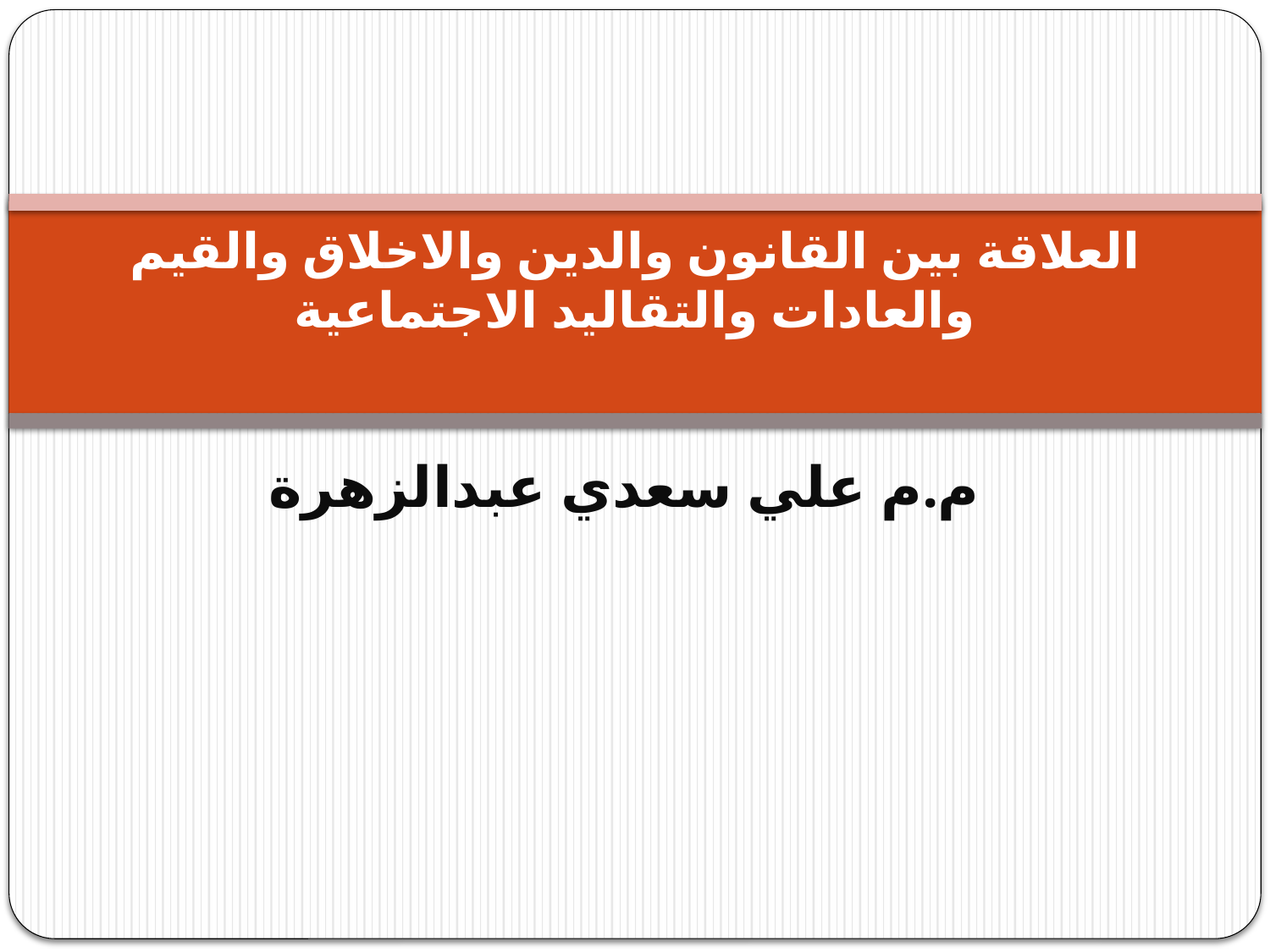

# العلاقة بين القانون والدين والاخلاق والقيم والعادات والتقاليد الاجتماعية
م.م علي سعدي عبدالزهرة